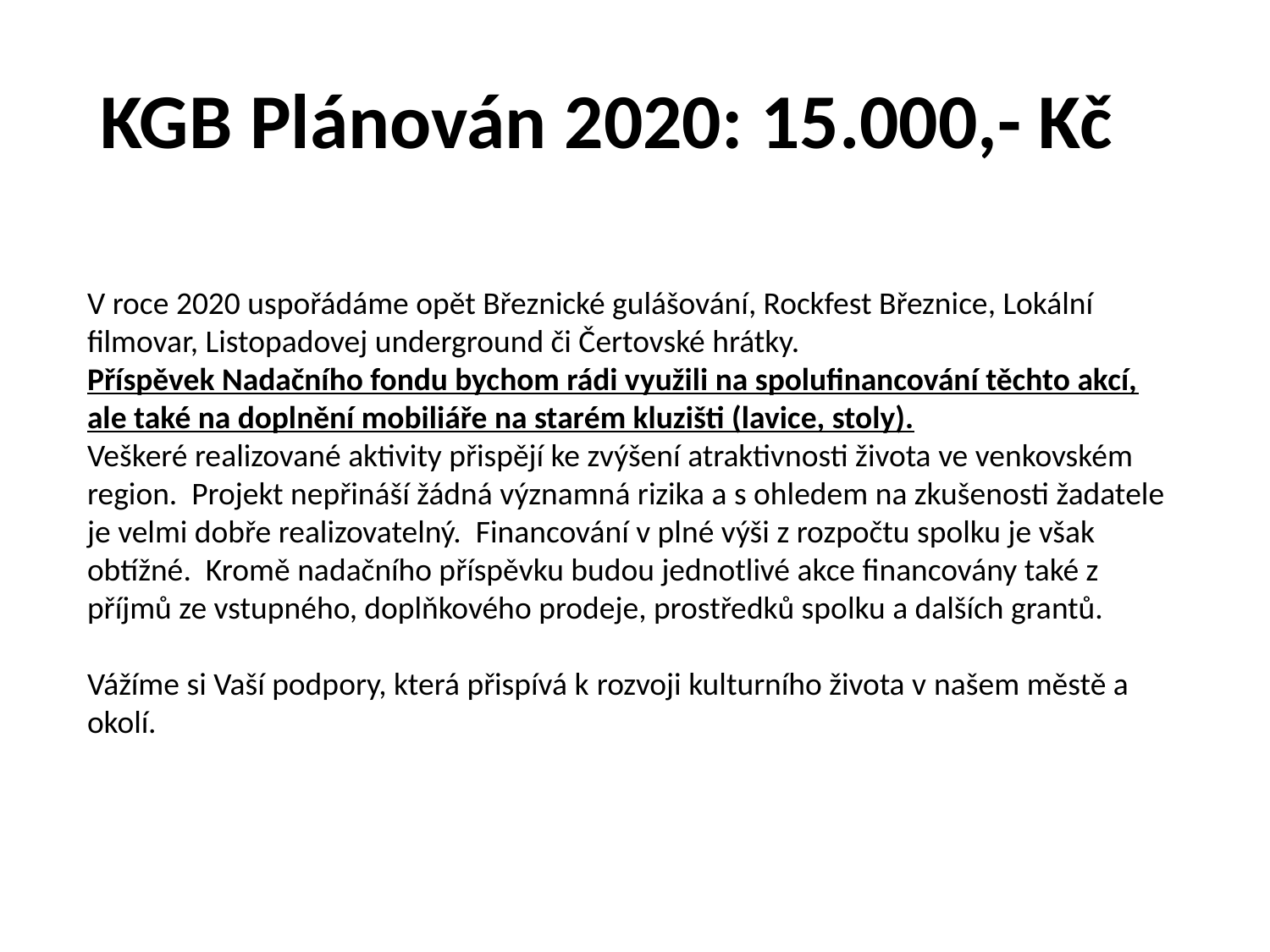

# KGB Plánován 2020: 15.000,- Kč
V roce 2020 uspořádáme opět Březnické gulášování, Rockfest Březnice, Lokální filmovar, Listopadovej underground či Čertovské hrátky.
Příspěvek Nadačního fondu bychom rádi využili na spolufinancování těchto akcí, ale také na doplnění mobiliáře na starém kluzišti (lavice, stoly).
Veškeré realizované aktivity přispějí ke zvýšení atraktivnosti života ve venkovském region.  Projekt nepřináší žádná významná rizika a s ohledem na zkušenosti žadatele je velmi dobře realizovatelný.  Financování v plné výši z rozpočtu spolku je však obtížné.  Kromě nadačního příspěvku budou jednotlivé akce financovány také z příjmů ze vstupného, doplňkového prodeje, prostředků spolku a dalších grantů.

Vážíme si Vaší podpory, která přispívá k rozvoji kulturního života v našem městě a okolí.